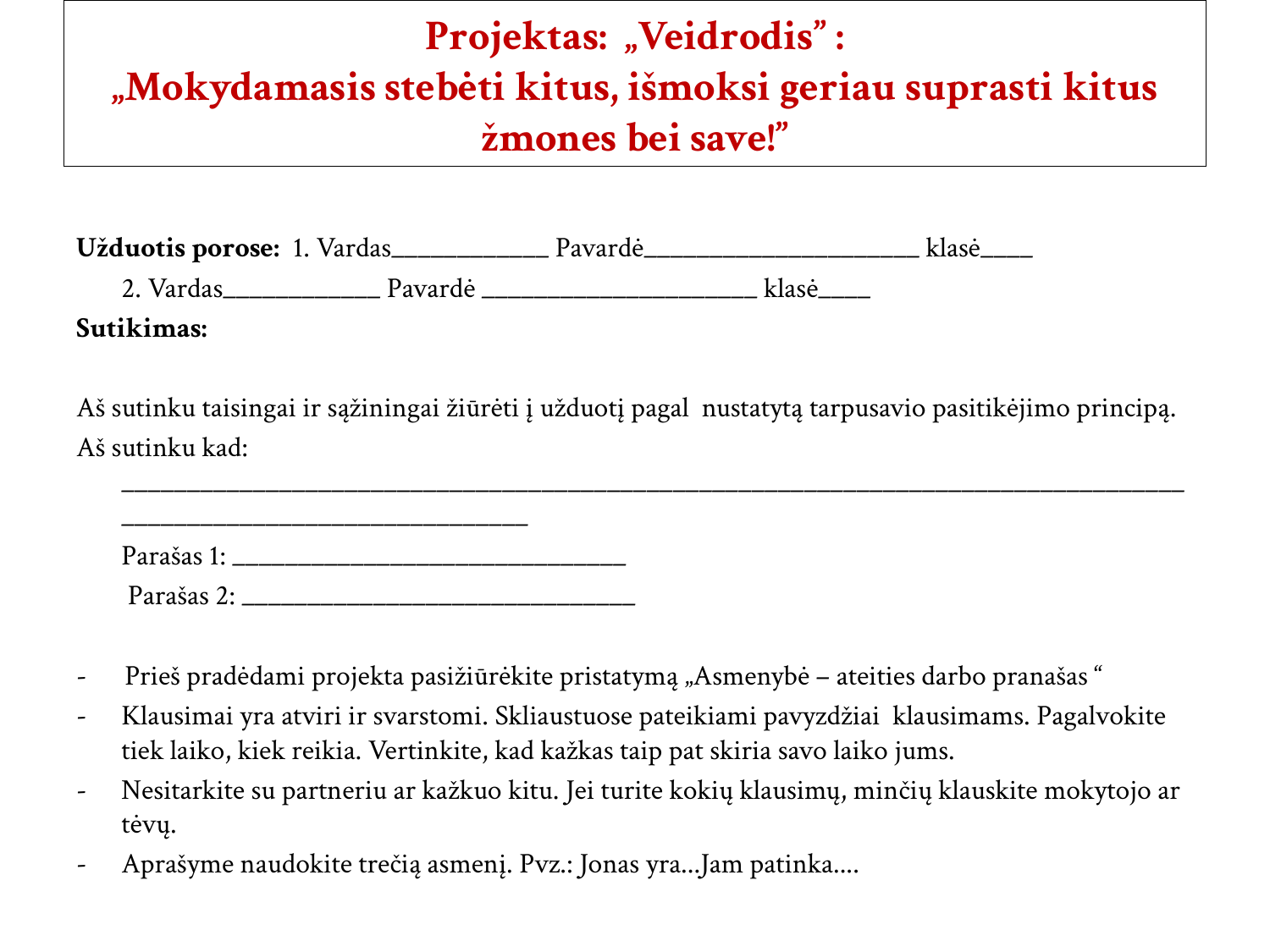

# Projektas:  „Veidrodis” : „Mokydamasis stebėti kitus, išmoksi geriau suprasti kitus žmones bei save!”

Užduotis porose:	1. Vardas____________ Pavardė_____________________ klasė____
			2. Vardas____________ Pavardė _____________________ klasė____
Sutikimas:

Aš sutinku taisingai ir sąžiningai žiūrėti į užduotį pagal  nustatytą tarpusavio pasitikėjimo principą.
Aš sutinku kad:  ________________________________________________________________________________________________________________
					Parašas 1: ______________________________
					 Parašas 2: ______________________________

-      Prieš pradėdami projekta pasižiūrėkite pristatymą „Asmenybė – ateities darbo pranašas “
-	Klausimai yra atviri ir svarstomi. Skliaustuose pateikiami pavyzdžiai  klausimams. Pagalvokite tiek laiko, kiek reikia. Vertinkite, kad kažkas taip pat skiria savo laiko jums.
-	Nesitarkite su partneriu ar kažkuo kitu. Jei turite kokių klausimų, minčių klauskite mokytojo ar tėvų.
-	Aprašyme naudokite trečią asmenį. Pvz.: Jonas yra...Jam patinka....